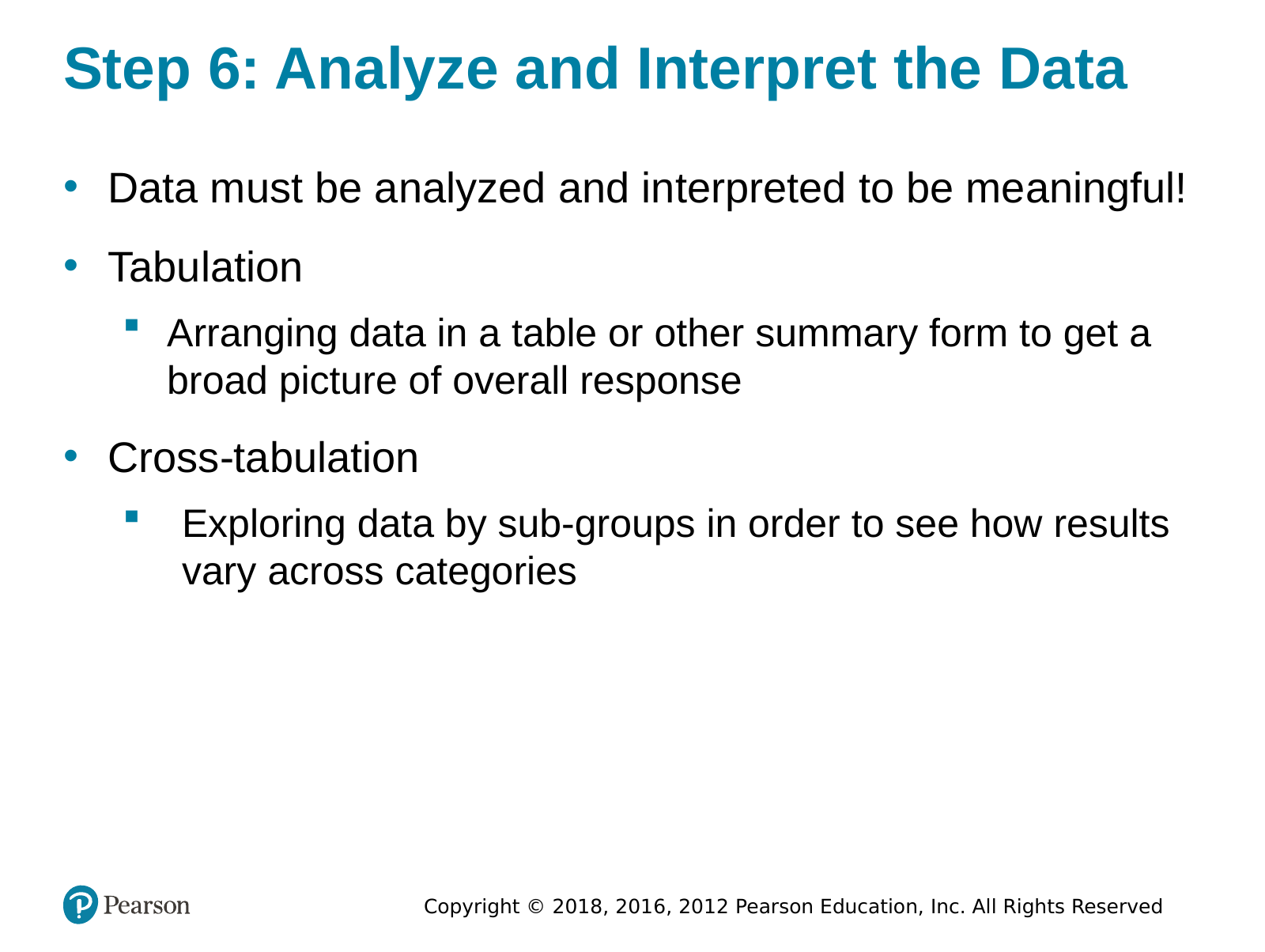

# Step 6: Analyze and Interpret the Data
Data must be analyzed and interpreted to be meaningful!
Tabulation
Arranging data in a table or other summary form to get a broad picture of overall response
Cross-tabulation
Exploring data by sub-groups in order to see how results vary across categories